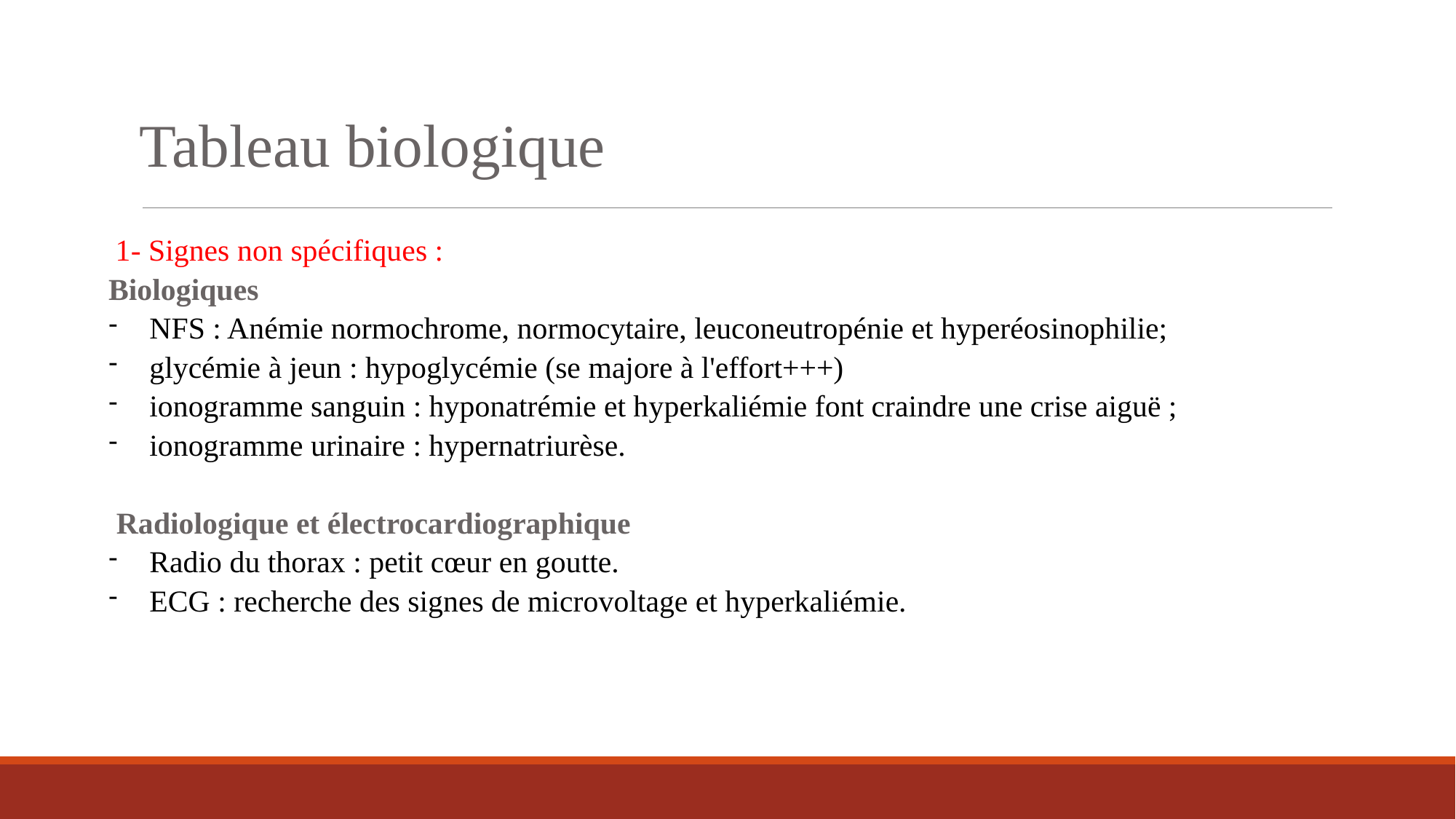

Tableau biologique
 1- Signes non spécifiques :
Biologiques
NFS : Anémie normochrome, normocytaire, leuconeutropénie et hyperéosinophilie;
glycémie à jeun : hypoglycémie (se majore à l'effort+++)
ionogramme sanguin : hyponatrémie et hyperkaliémie font craindre une crise aiguë ;
ionogramme urinaire : hypernatriurèse.

 Radiologique et électrocardiographique
Radio du thorax : petit cœur en goutte.
ECG : recherche des signes de microvoltage et hyperkaliémie.